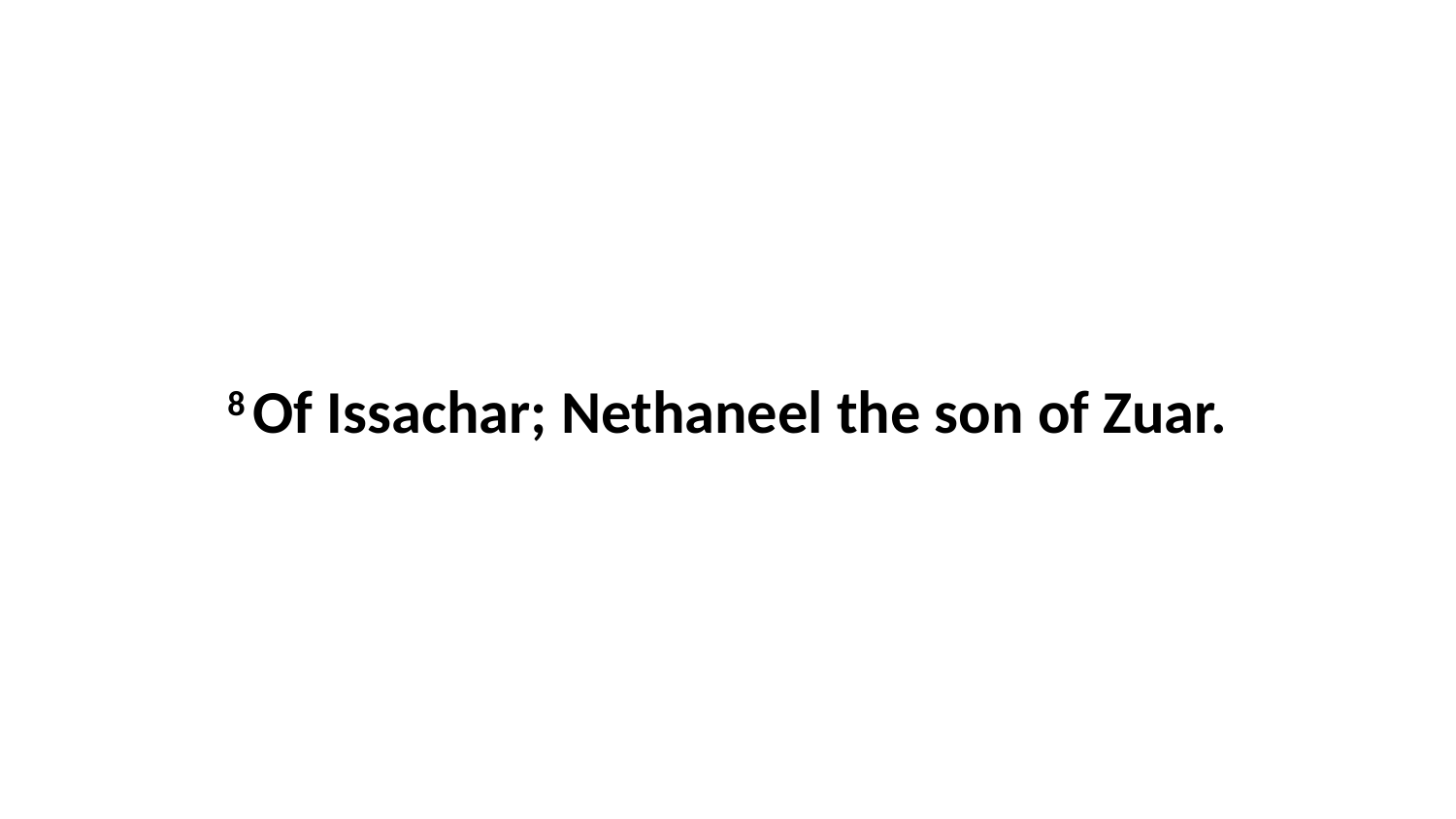

8 Of Issachar; Nethaneel the son of Zuar.